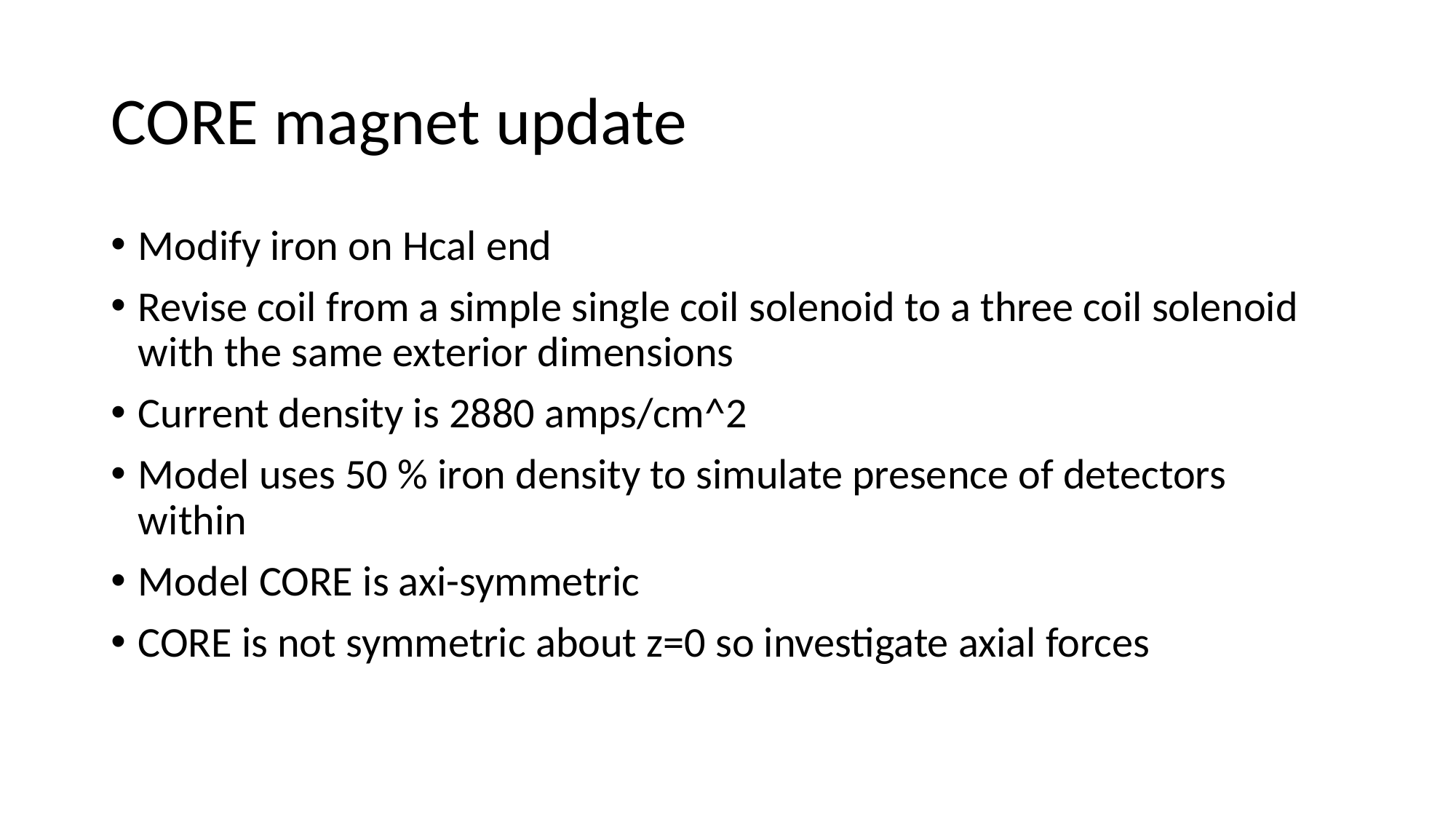

# CORE magnet update
Modify iron on Hcal end
Revise coil from a simple single coil solenoid to a three coil solenoid with the same exterior dimensions
Current density is 2880 amps/cm^2
Model uses 50 % iron density to simulate presence of detectors within
Model CORE is axi-symmetric
CORE is not symmetric about z=0 so investigate axial forces